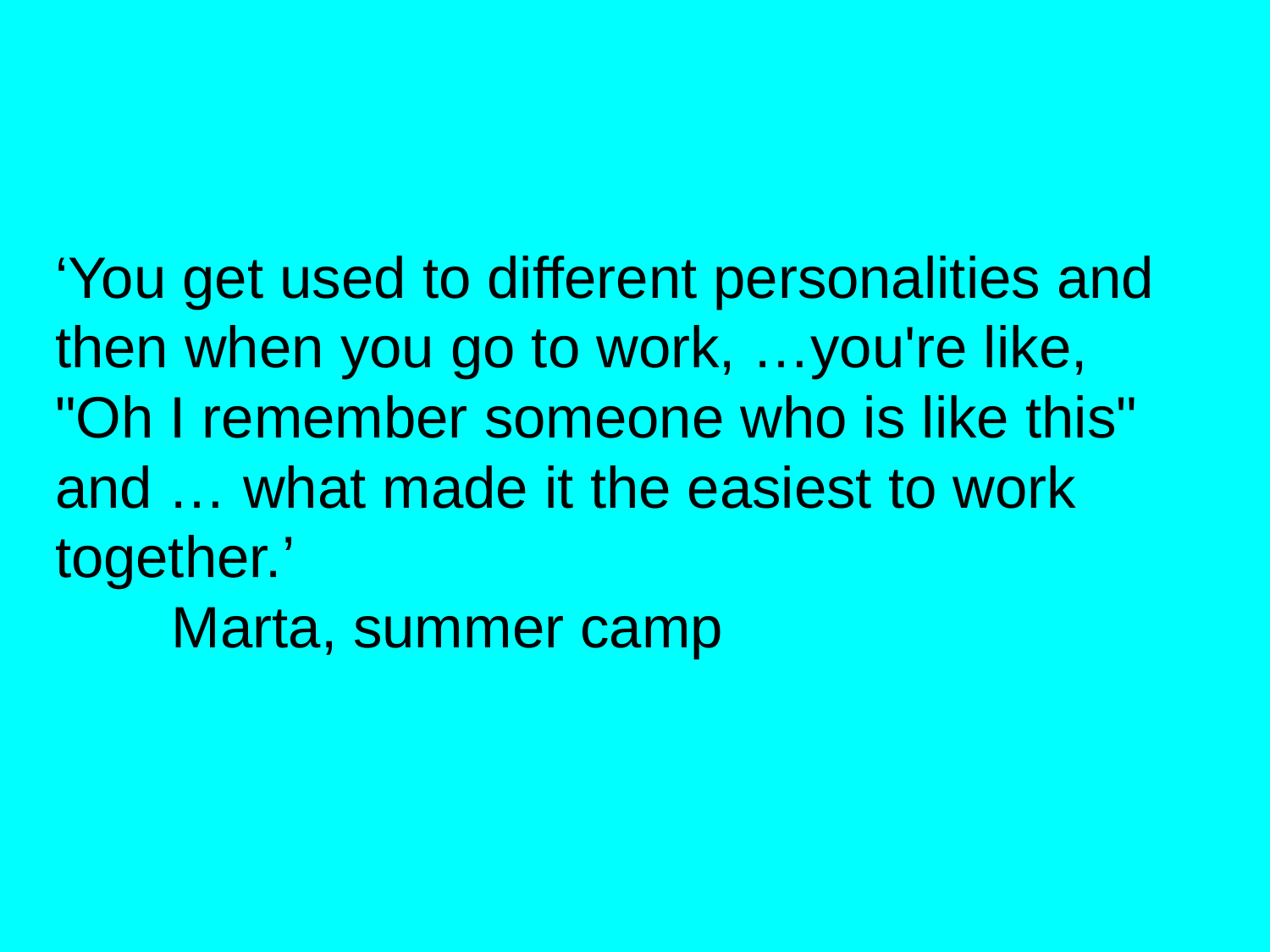

# ‘You get used to different personalities and then when you go to work, …you're like, "Oh I remember someone who is like this" and … what made it the easiest to work together.’ Marta, summer camp